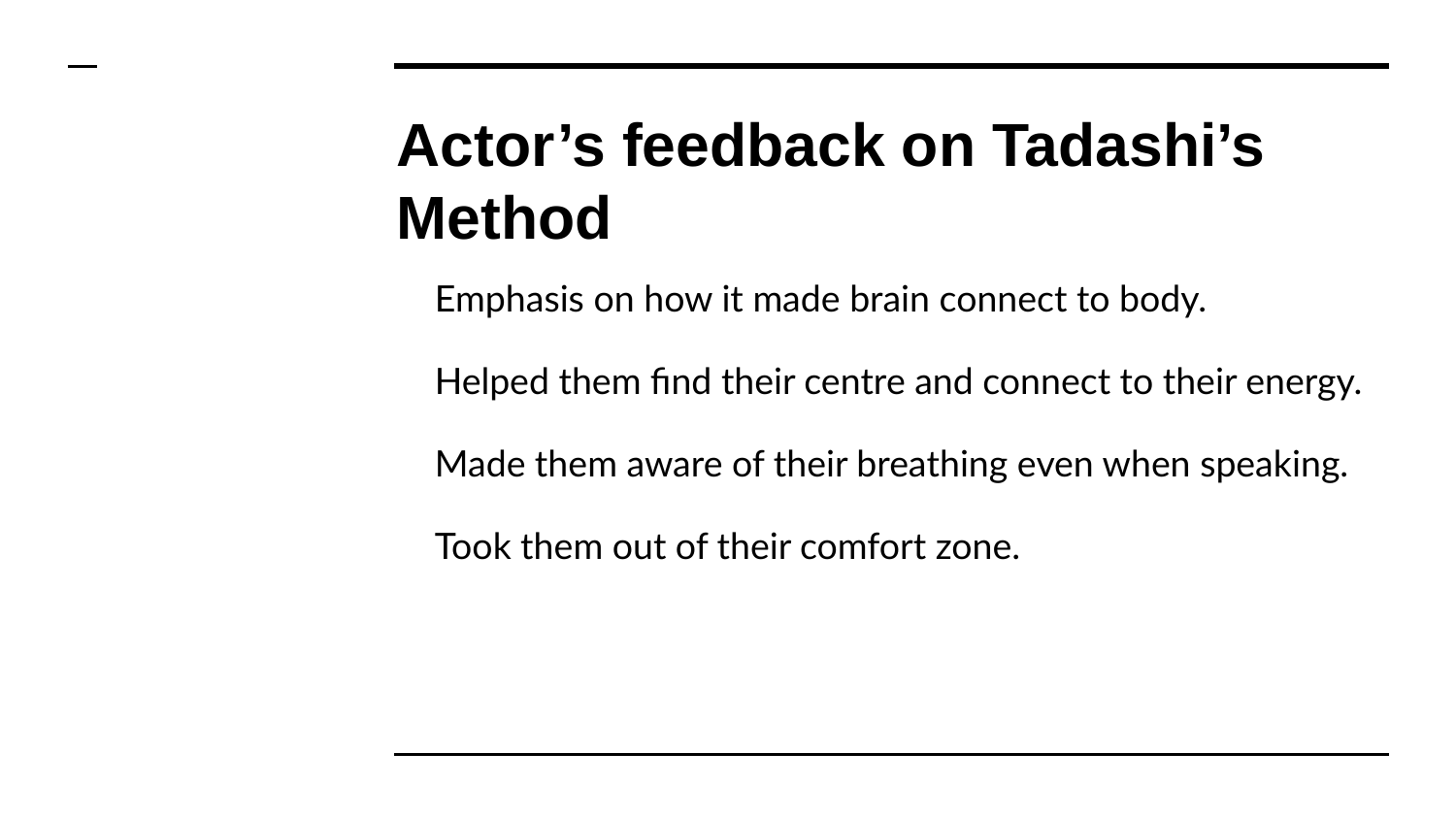

# Actor’s feedback on Tadashi’s Method
Emphasis on how it made brain connect to body.
Helped them find their centre and connect to their energy.
Made them aware of their breathing even when speaking.
Took them out of their comfort zone.